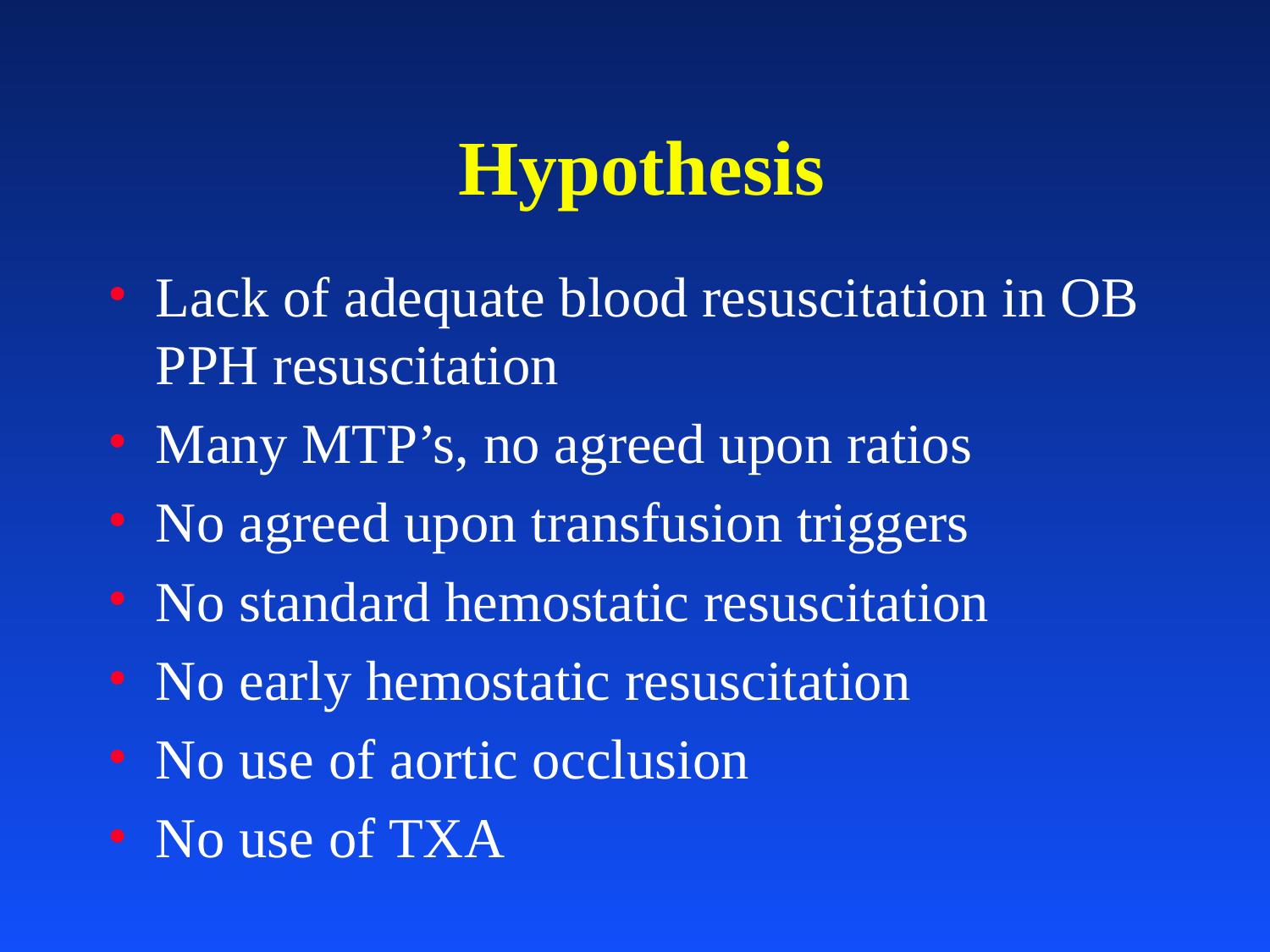

# Hypothesis
Lack of adequate blood resuscitation in OB PPH resuscitation
Many MTP’s, no agreed upon ratios
No agreed upon transfusion triggers
No standard hemostatic resuscitation
No early hemostatic resuscitation
No use of aortic occlusion
No use of TXA